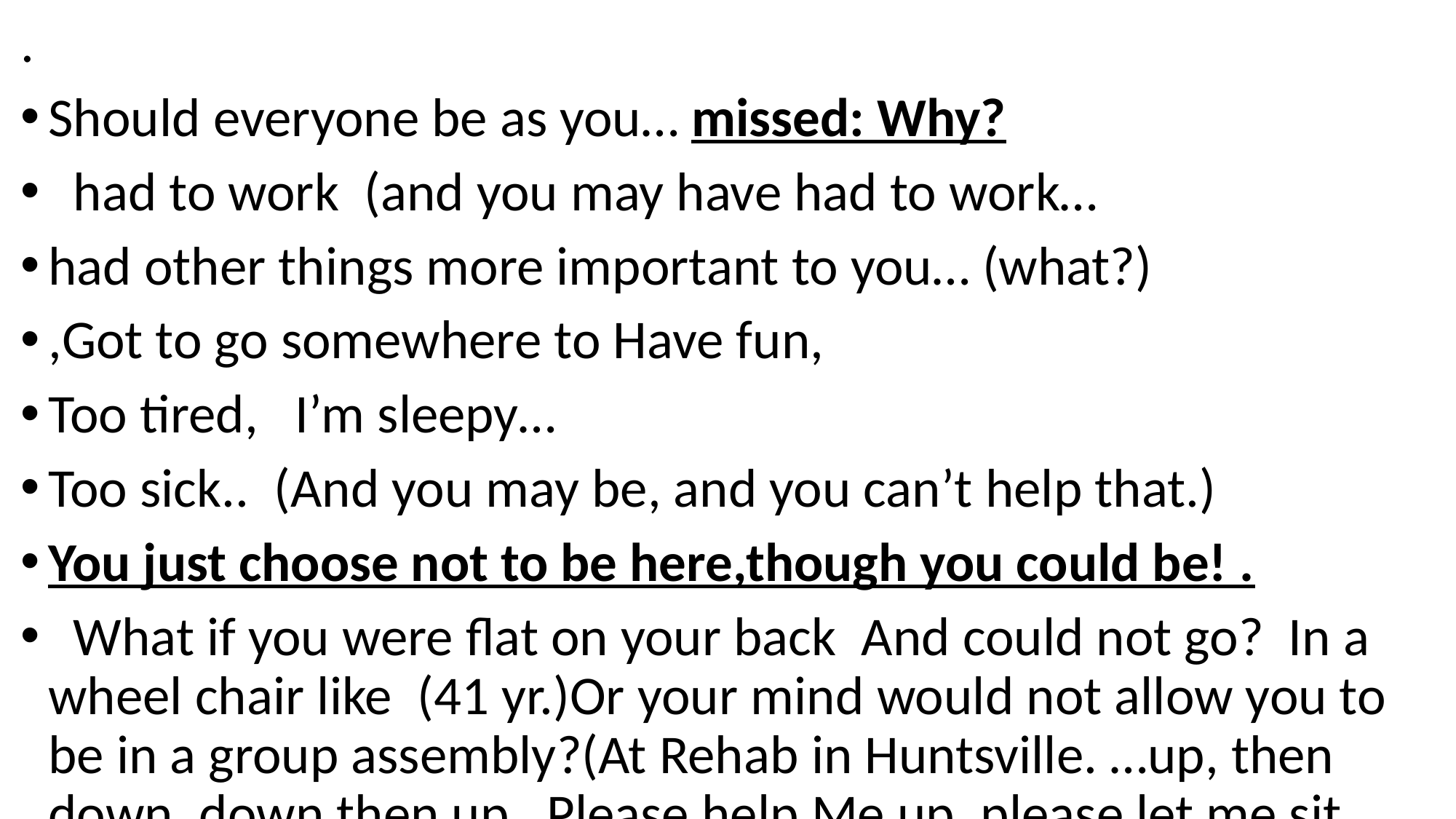

.
Should everyone be as you… missed: Why?
  had to work  (and you may have had to work…
had other things more important to you… (what?)
,Got to go somewhere to Have fun,
Too tired,   I’m sleepy…
Too sick..  (And you may be, and you can’t help that.)
You just choose not to be here,though you could be! .
  What if you were flat on your back  And could not go?  In a wheel chair like  (41 yr.)Or your mind would not allow you to be in a group assembly?(At Rehab in Huntsville. …up, then down, down then up…Please help Me up, please let me sit down!)